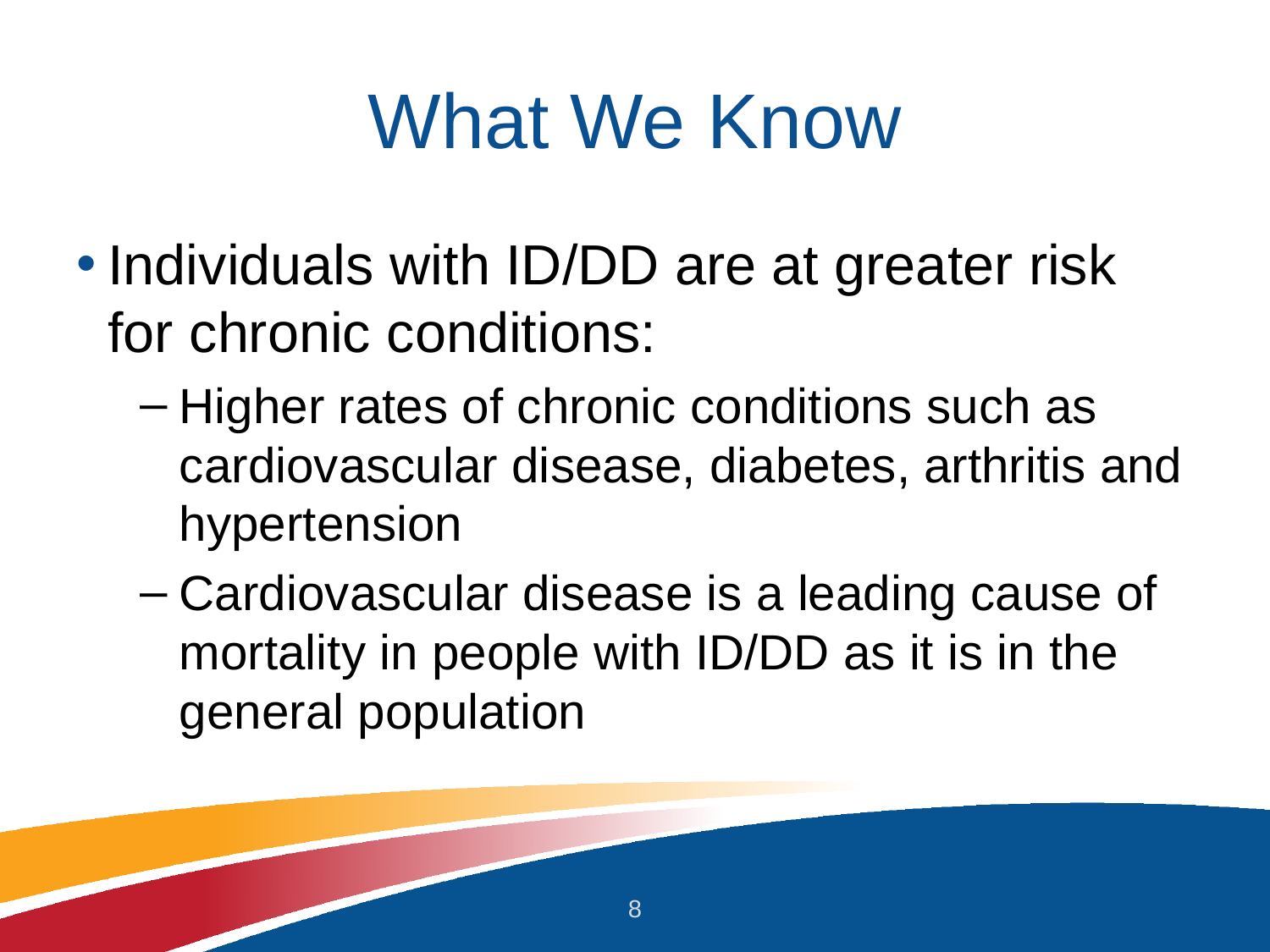

# What We Know
Individuals with ID/DD are at greater risk for chronic conditions:
Higher rates of chronic conditions such as cardiovascular disease, diabetes, arthritis and hypertension
Cardiovascular disease is a leading cause of mortality in people with ID/DD as it is in the general population

8